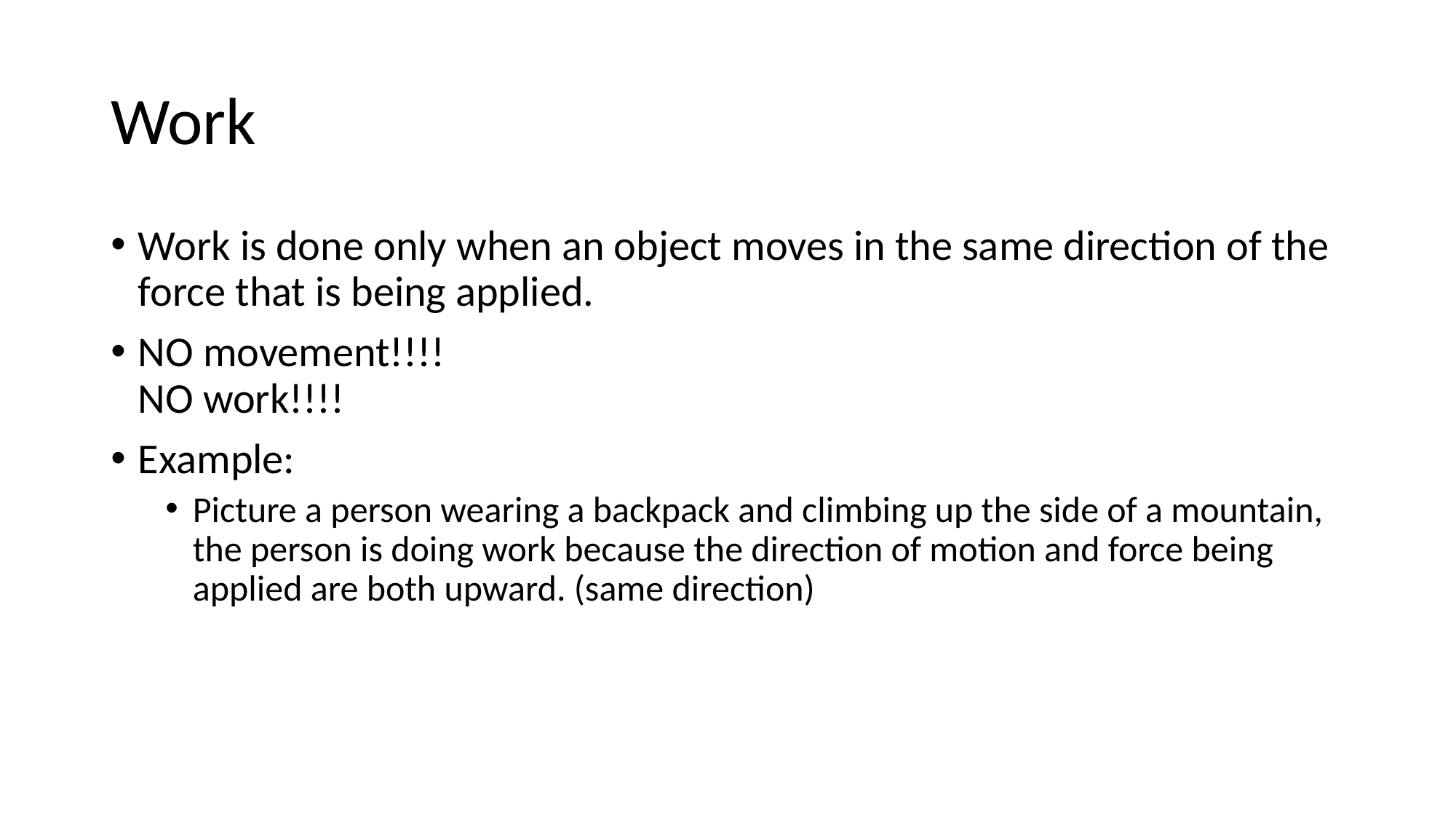

# Work
Work is done only when an object moves in the same direction of the force that is being applied.
NO movement!!!!
NO work!!!!
Example:
Picture a person wearing a backpack and climbing up the side of a mountain, the person is doing work because the direction of motion and force being applied are both upward. (same direction)